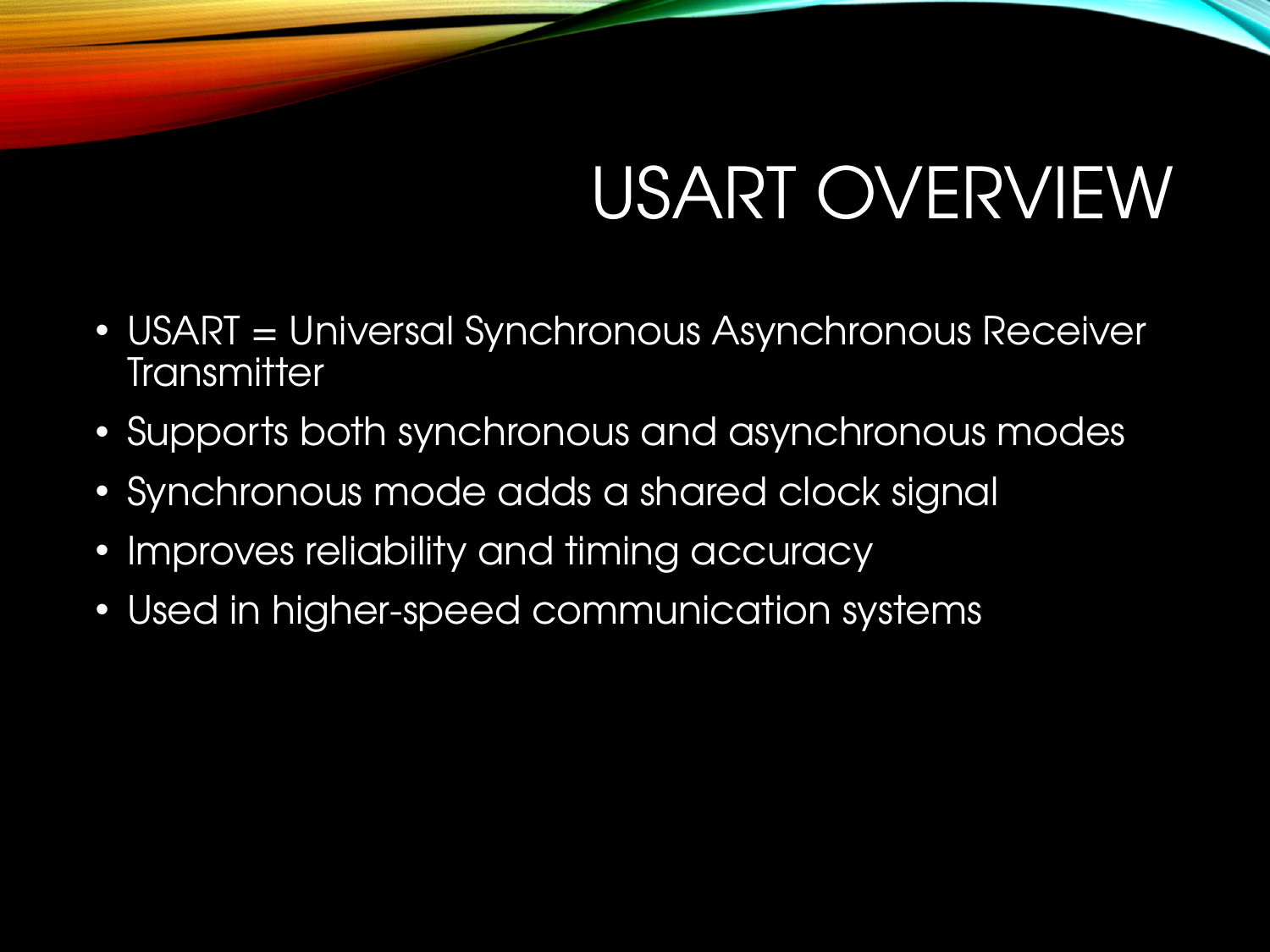

# USART Overview
USART = Universal Synchronous Asynchronous Receiver Transmitter
Supports both synchronous and asynchronous modes
Synchronous mode adds a shared clock signal
Improves reliability and timing accuracy
Used in higher‑speed communication systems